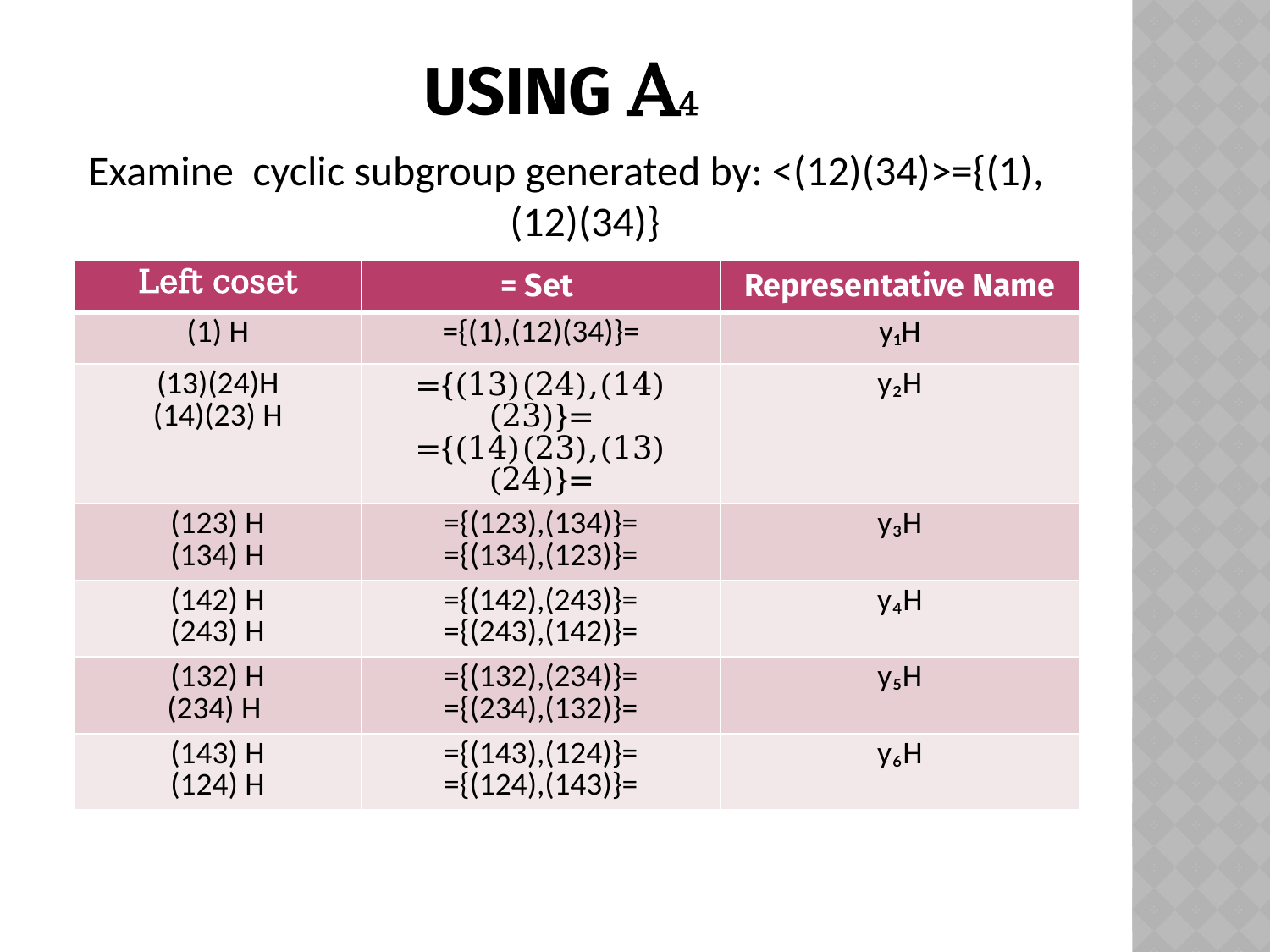

# Using A4
Examine  cyclic subgroup generated by: <(12)(34)>={(1),(12)(34)}

| Left coset | = Set | Representative Name |
| --- | --- | --- |
| (1) H | ={(1),(12)(34)}= | y₁H |
| (13)(24)H (14)(23) H | ={(13)(24),(14)(23)}= ={(14)(23),(13)(24)}= | y₂H |
| (123) H (134) H | ={(123),(134)}= ={(134),(123)}= | y₃H |
| (142) H (243) H | ={(142),(243)}= ={(243),(142)}= | y₄H |
| (132) H (234) H | ={(132),(234)}= ={(234),(132)}= | y₅H |
| (143) H (124) H | ={(143),(124)}= ={(124),(143)}= | y₆H |